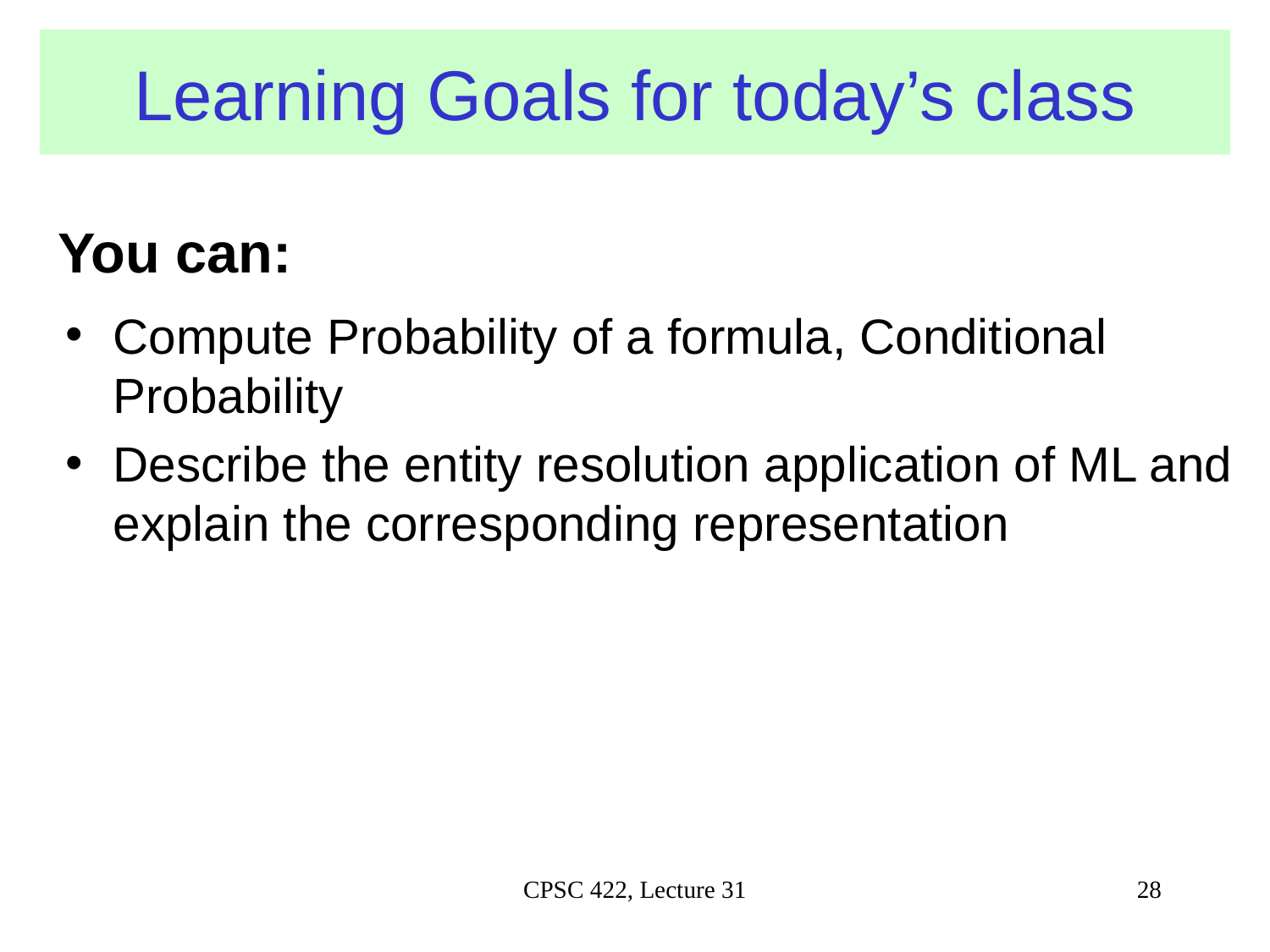

# Learning Goals for today’s class
You can:
Compute Probability of a formula, Conditional Probability
Describe the entity resolution application of ML and explain the corresponding representation

CPSC 422, Lecture 31
28